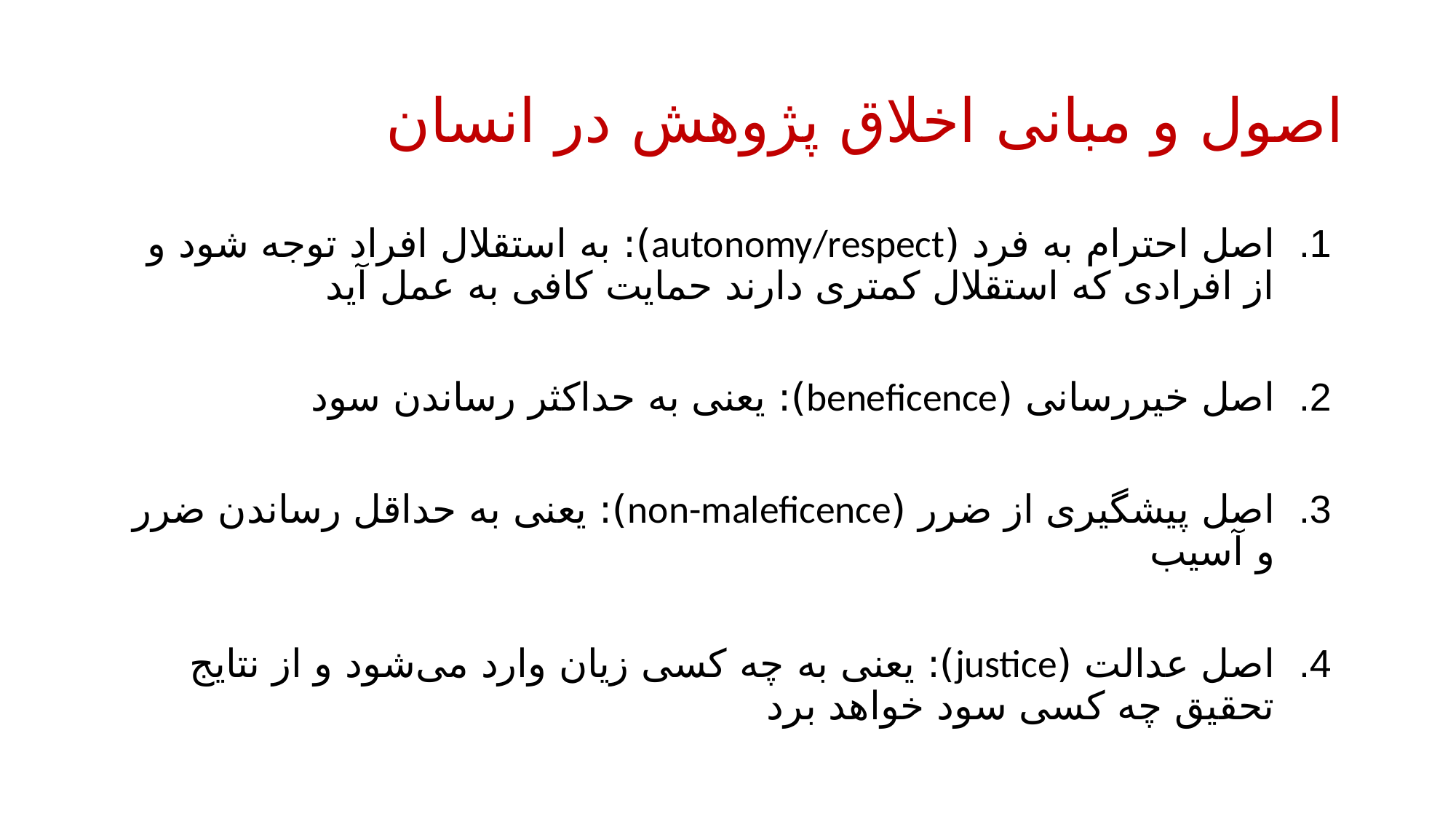

# اصول و مبانی اخلاق پژوهش در انسان
اصل احترام به فرد (autonomy/respect): به استقلال افراد توجه شود و از افرادی که استقلال کمتری دارند حمایت کافی به عمل آید

اصل خیررسانی (beneficence): یعنی به حداکثر رساندن سود

اصل پیشگیری از ضرر (non-maleficence): یعنی به حداقل رساندن ضرر و آسیب

اصل عدالت (justice): یعنی به چه کسی زیان وارد می‌شود و از نتایج تحقیق چه کسی سود خواهد برد